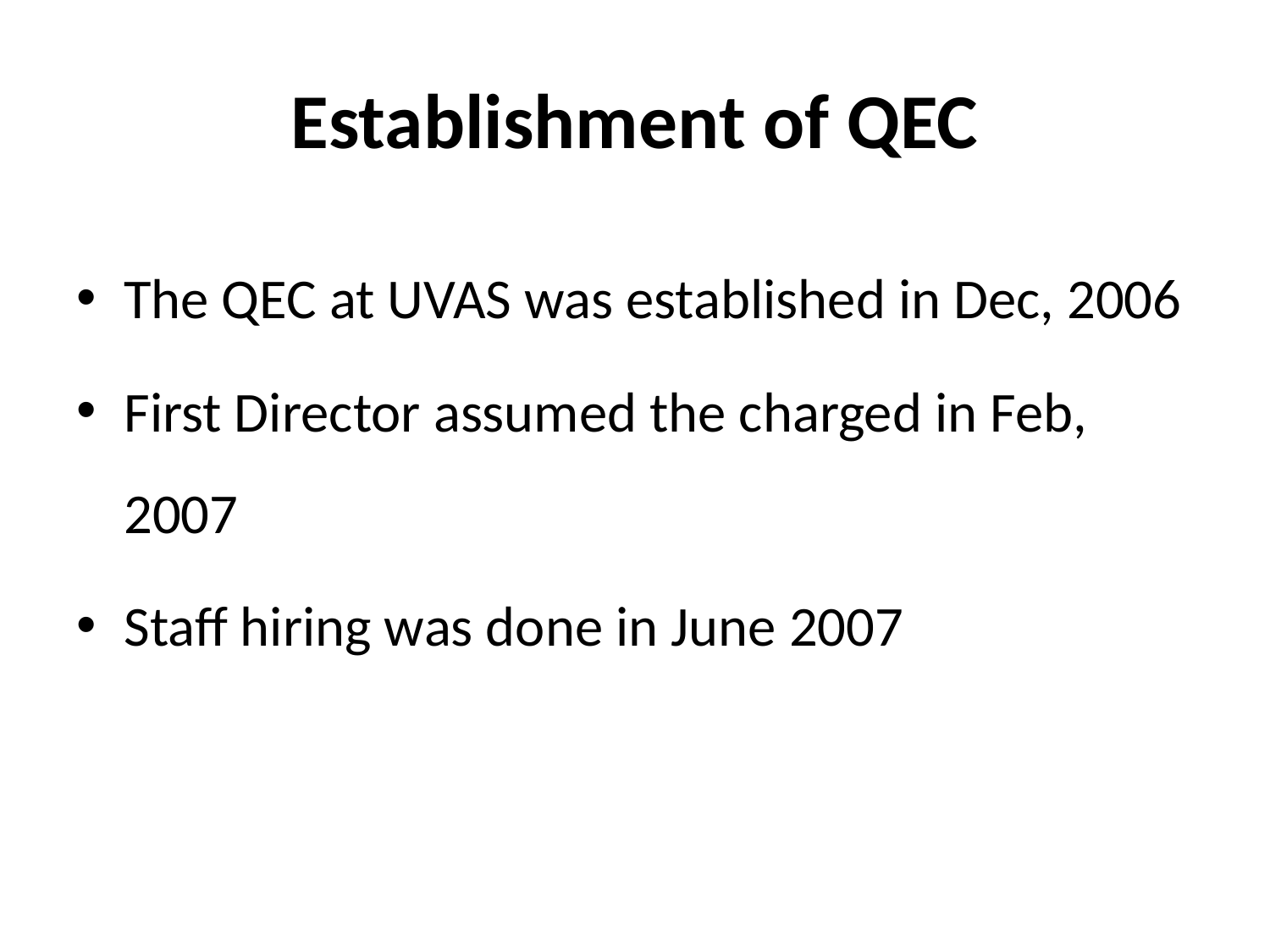

# Establishment of QEC
The QEC at UVAS was established in Dec, 2006
First Director assumed the charged in Feb, 2007
Staff hiring was done in June 2007